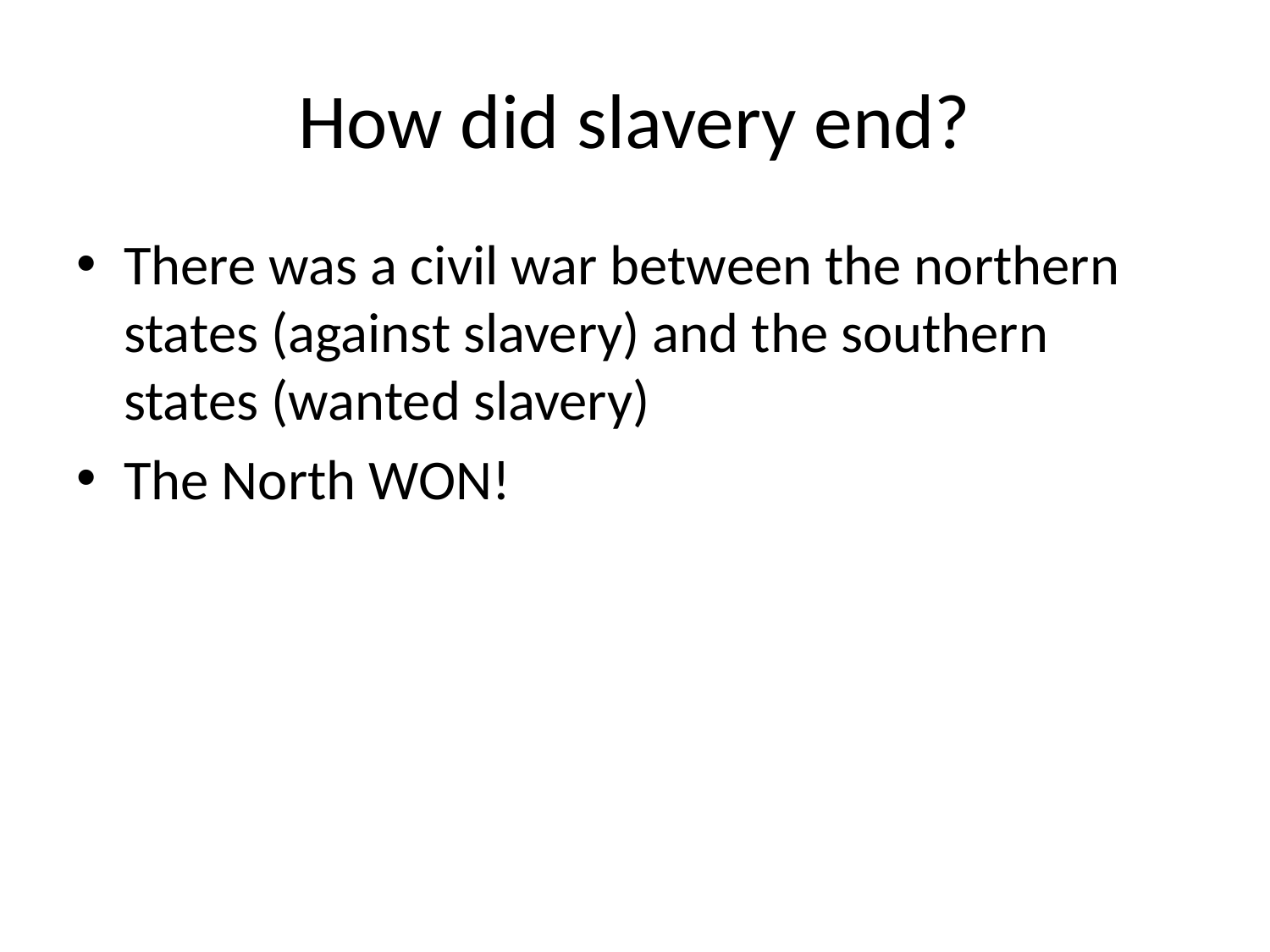

# How did slavery end?
There was a civil war between the northern states (against slavery) and the southern states (wanted slavery)
The North WON!